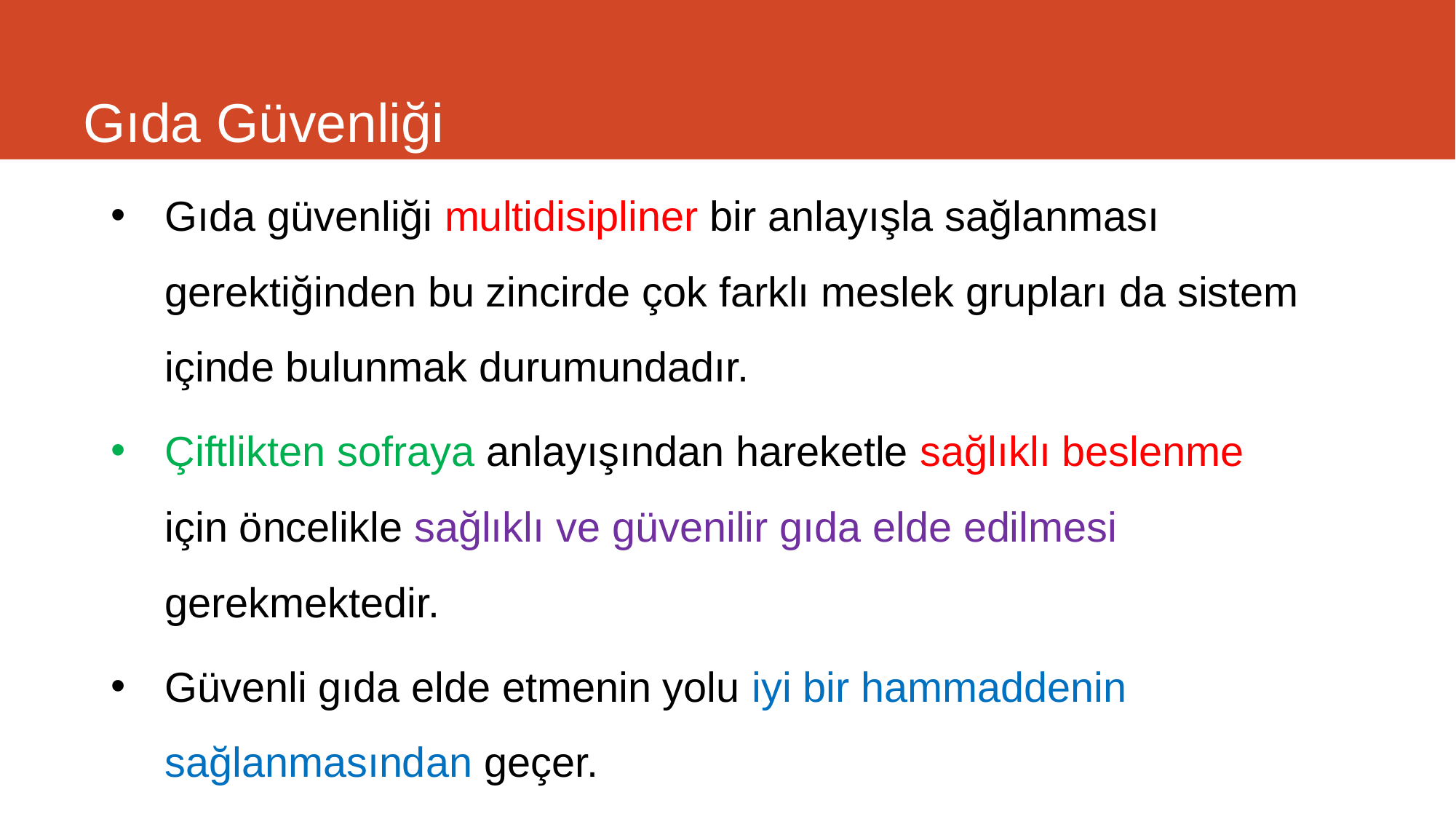

# Gıda Güvenliği
Gıda güvenliği multidisipliner bir anlayışla sağlanması gerektiğinden bu zincirde çok farklı meslek grupları da sistem içinde bulunmak durumundadır.
Çiftlikten sofraya anlayışından hareketle sağlıklı beslenme için öncelikle sağlıklı ve güvenilir gıda elde edilmesi gerekmektedir.
Güvenli gıda elde etmenin yolu iyi bir hammaddenin sağlanmasından geçer.